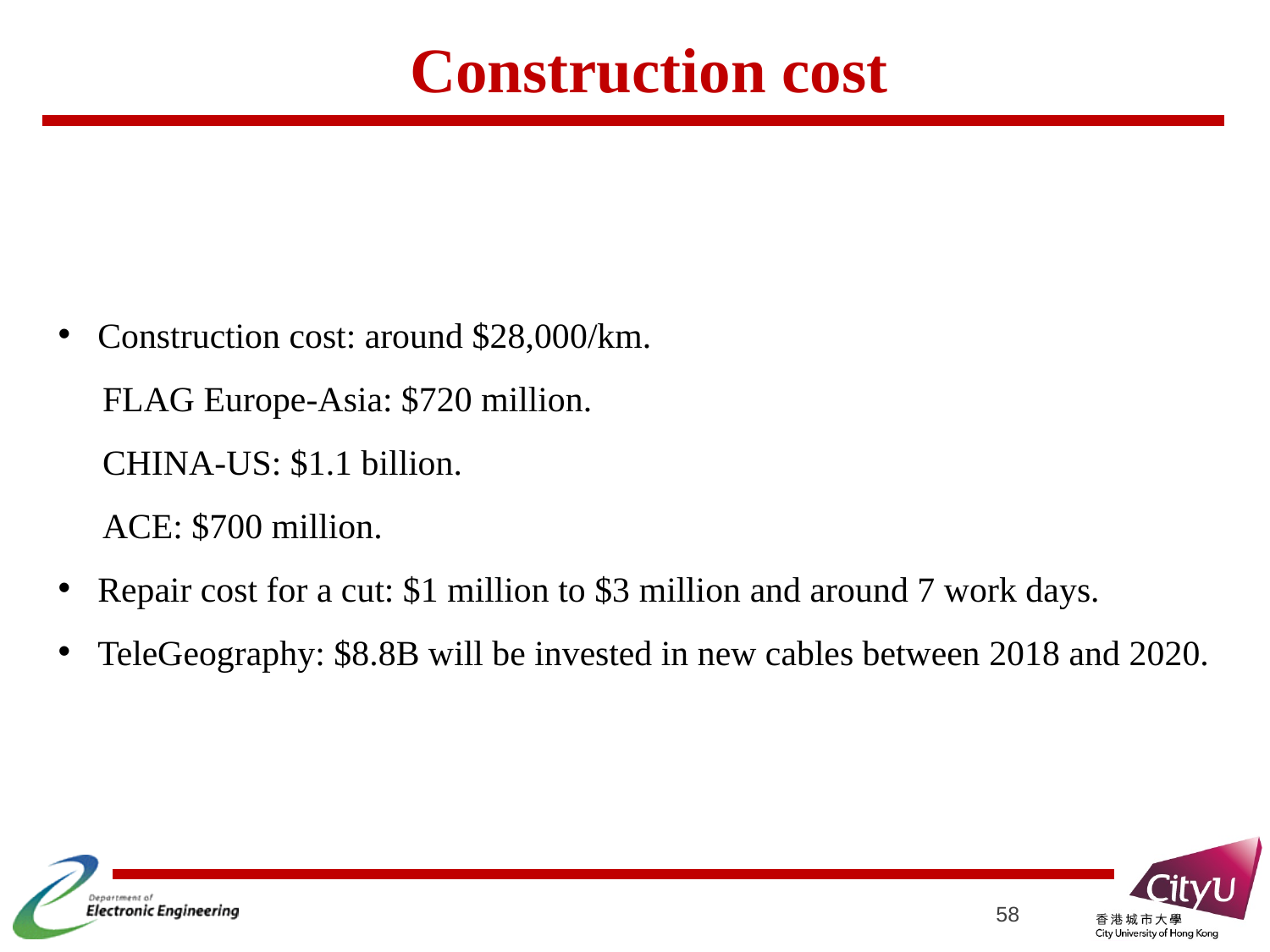

Construction cost
Construction cost: around $28,000/km.
     FLAG Europe-Asia: $720 million.
     CHINA-US: $1.1 billion.
     ACE: $700 million.
Repair cost for a cut: $1 million to $3 million and around 7 work days.
TeleGeography: $8.8B will be invested in new cables between 2018 and 2020.
58